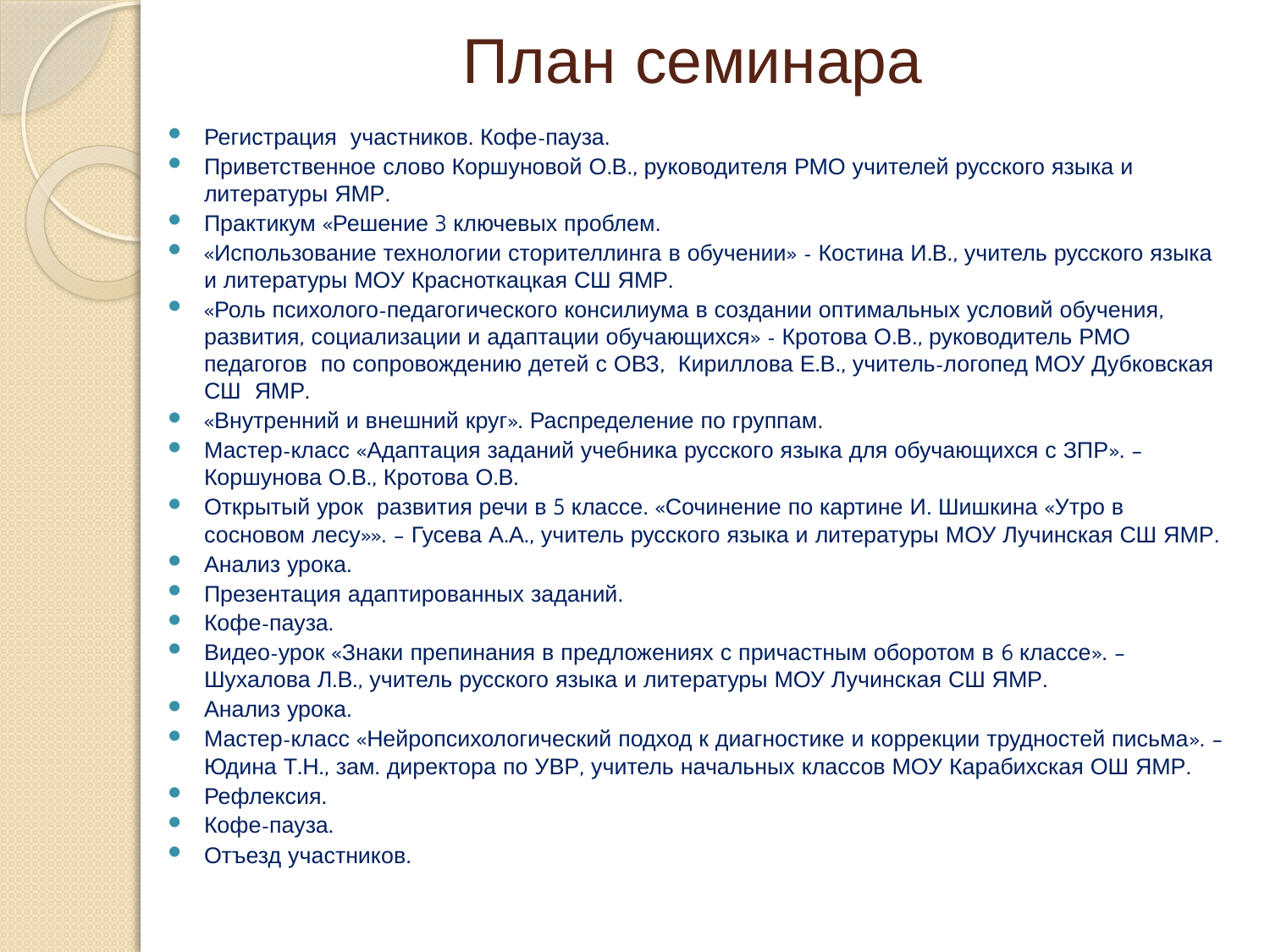

# План семинара
Регистрация  участников. Кофе-пауза.
Приветственное слово Коршуновой О.В., руководителя РМО учителей русского языка и литературы ЯМР.
Практикум «Решение 3 ключевых проблем.
«Использование технологии сторителлинга в обучении» - Костина И.В., учитель русского языка и литературы МОУ Красноткацкая СШ ЯМР.
«Роль психолого-педагогического консилиума в создании оптимальных условий обучения, развития, социализации и адаптации обучающихся» - Кротова О.В., руководитель РМО педагогов  по сопровождению детей с ОВЗ,  Кириллова Е.В., учитель-логопед МОУ Дубковская СШ  ЯМР.
«Внутренний и внешний круг». Распределение по группам.
Мастер-класс «Адаптация заданий учебника русского языка для обучающихся с ЗПР». – Коршунова О.В., Кротова О.В.
Открытый урок  развития речи в 5 классе. «Сочинение по картине И. Шишкина «Утро в сосновом лесу»». – Гусева А.А., учитель русского языка и литературы МОУ Лучинская СШ ЯМР.
Анализ урока.
Презентация адаптированных заданий.
Кофе-пауза.
Видео-урок «Знаки препинания в предложениях с причастным оборотом в 6 классе». – Шухалова Л.В., учитель русского языка и литературы МОУ Лучинская СШ ЯМР.
Анализ урока.
Мастер-класс «Нейропсихологический подход к диагностике и коррекции трудностей письма». – Юдина Т.Н., зам. директора по УВР, учитель начальных классов МОУ Карабихская ОШ ЯМР.
Рефлексия.
Кофе-пауза.
Отъезд участников.